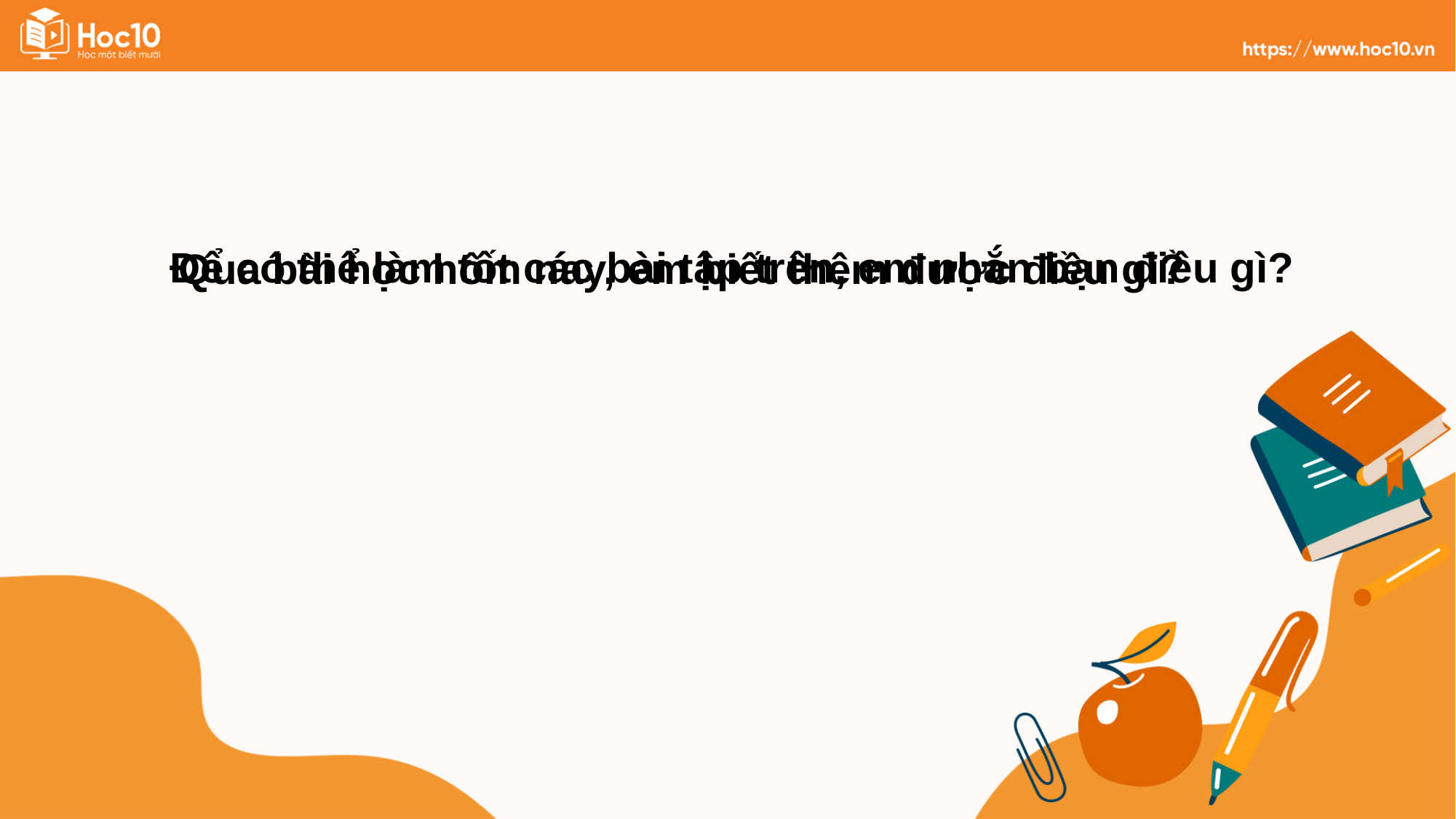

Để có thể làm tốt các bài tập trên, em nhắn bạn điều gì?
Qua bài học hôm nay, em biết thêm được điều gì?